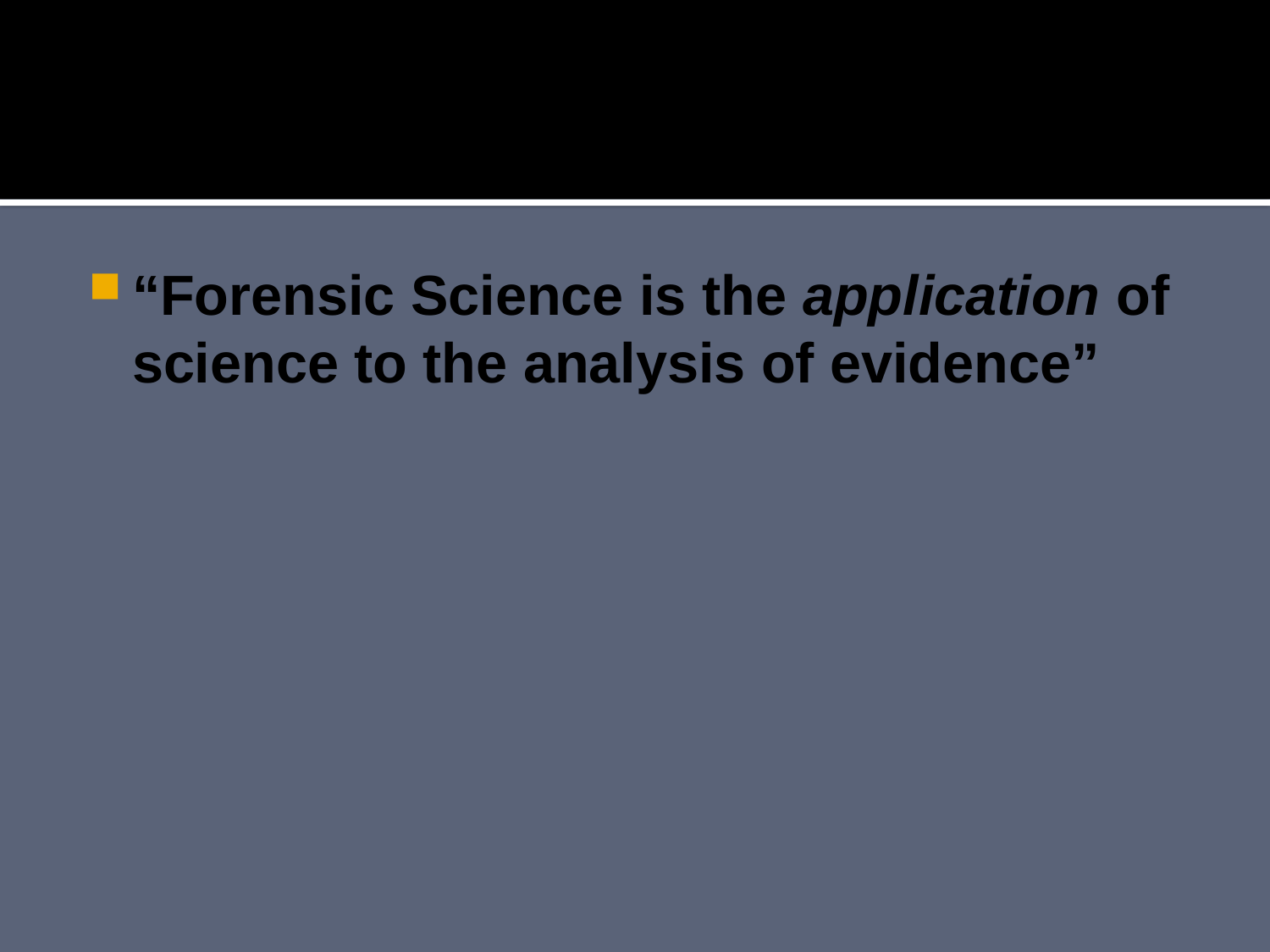

#
“Forensic Science is the application of science to the analysis of evidence”